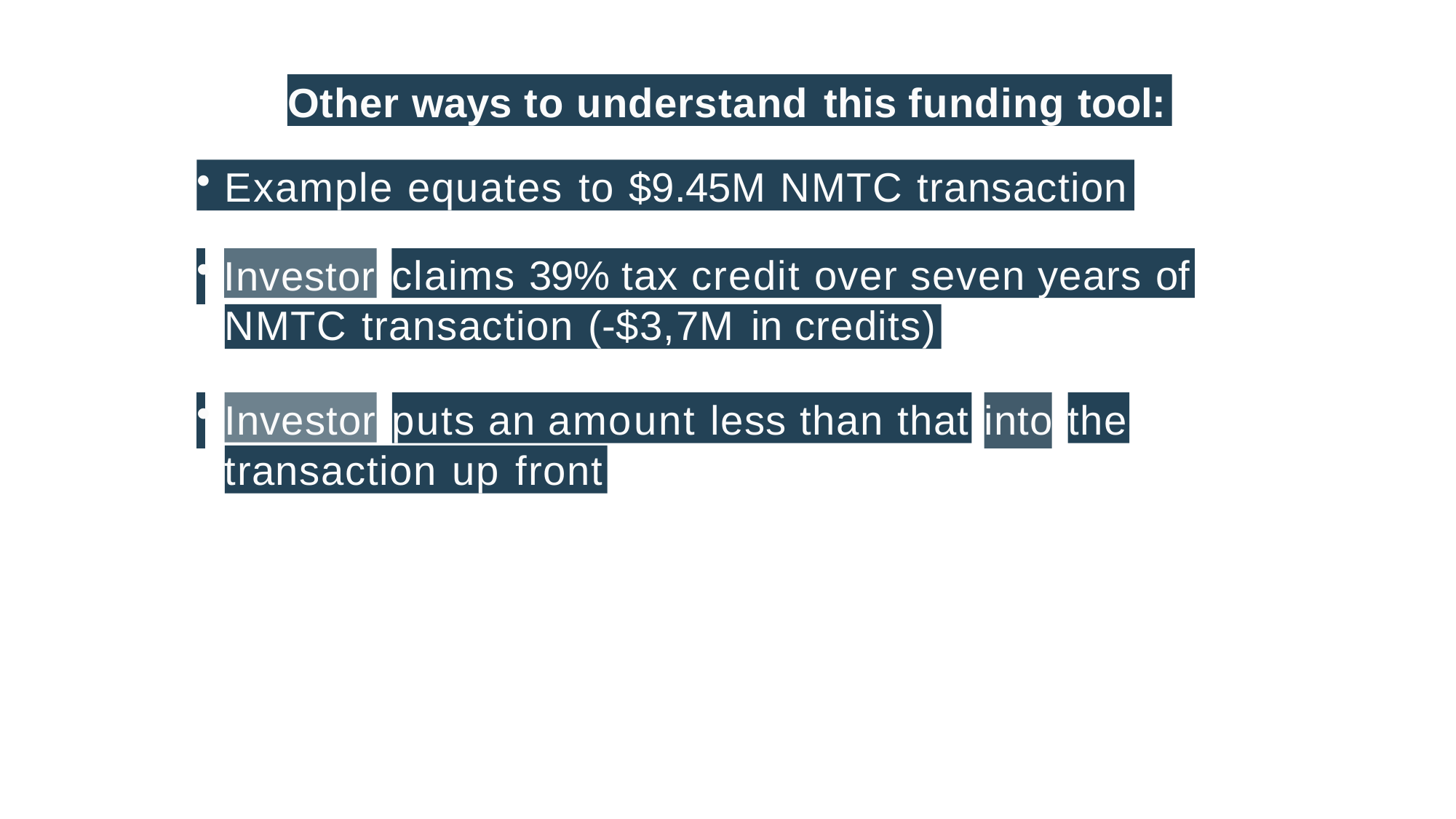

Other ways to understand this funding tool:
Example equates to $9.45M NMTC transaction

claims 39% tax credit over seven years of
Investor
NMTC transaction (-$3,7M in credits)

puts an amount less than that

the
Investor
into
transaction up front